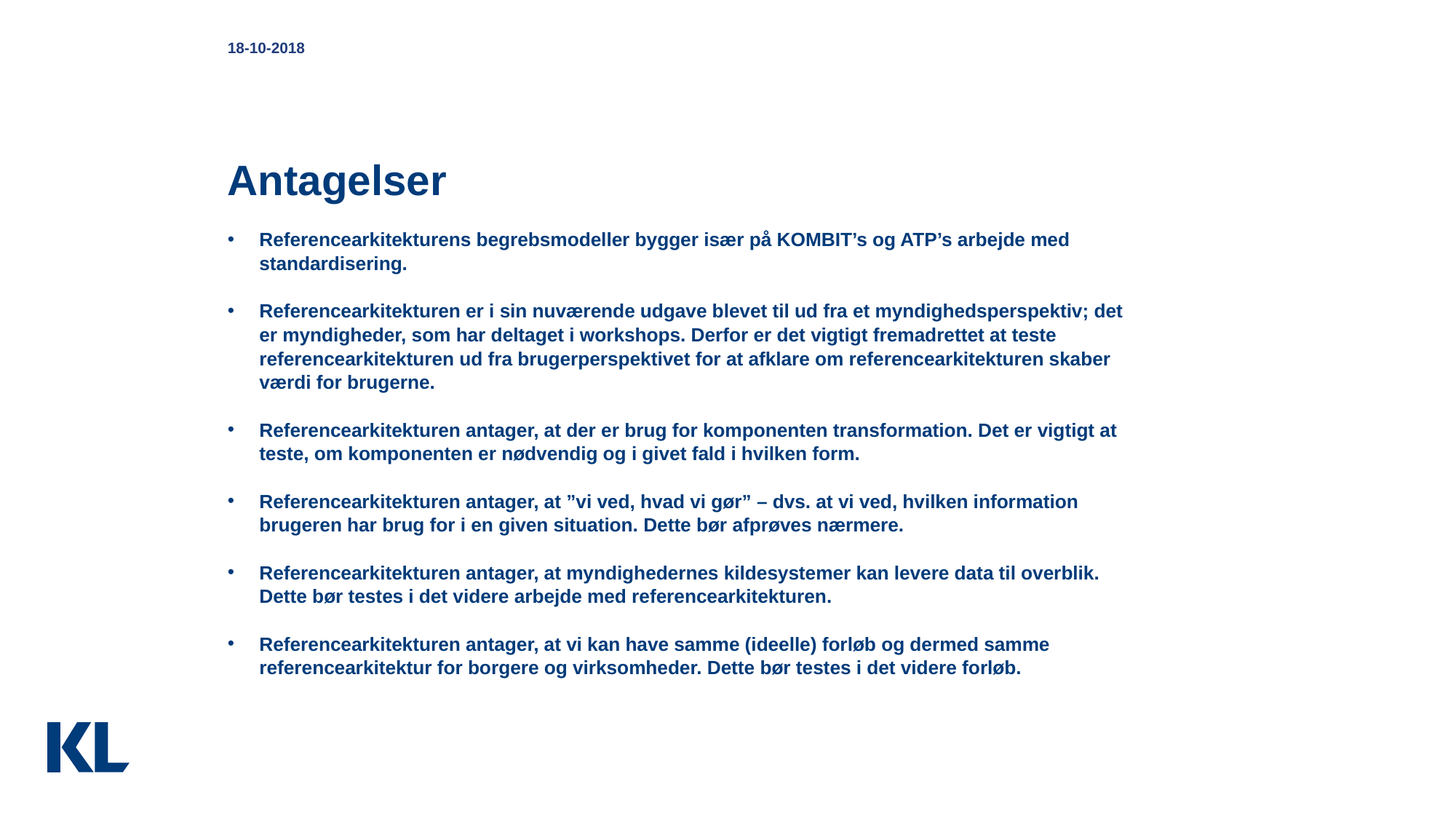

18-10-2018
# Antagelser
Referencearkitekturens begrebsmodeller bygger især på KOMBIT’s og ATP’s arbejde med standardisering.

Referencearkitekturen er i sin nuværende udgave blevet til ud fra et myndighedsperspektiv; det er myndigheder, som har deltaget i workshops. Derfor er det vigtigt fremadrettet at teste referencearkitekturen ud fra brugerperspektivet for at afklare om referencearkitekturen skaber værdi for brugerne.

Referencearkitekturen antager, at der er brug for komponenten transformation. Det er vigtigt at teste, om komponenten er nødvendig og i givet fald i hvilken form.

Referencearkitekturen antager, at ”vi ved, hvad vi gør” – dvs. at vi ved, hvilken information brugeren har brug for i en given situation. Dette bør afprøves nærmere.

Referencearkitekturen antager, at myndighedernes kildesystemer kan levere data til overblik. Dette bør testes i det videre arbejde med referencearkitekturen.

Referencearkitekturen antager, at vi kan have samme (ideelle) forløb og dermed samme referencearkitektur for borgere og virksomheder. Dette bør testes i det videre forløb.